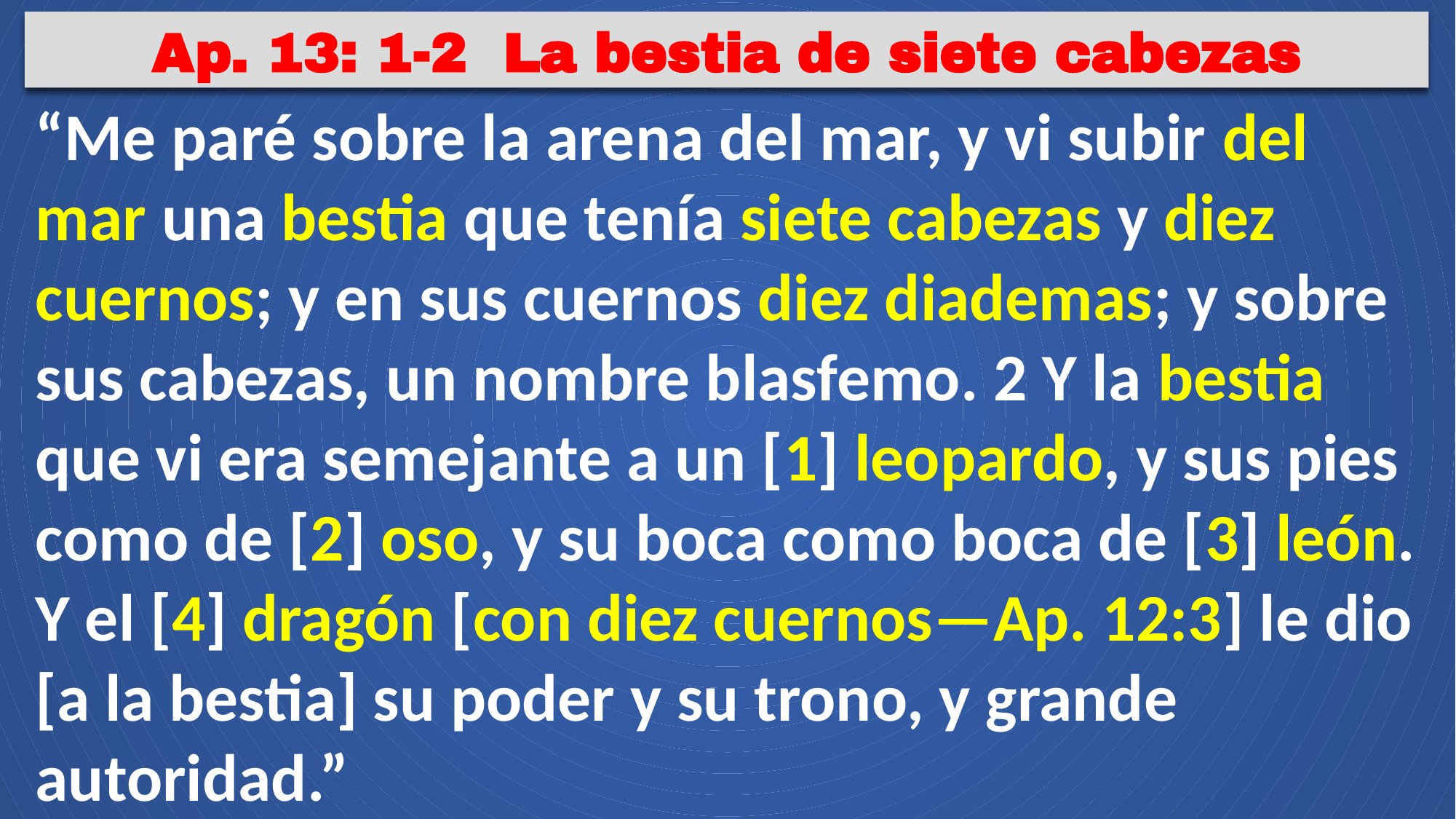

Ap. 13: 1-2  La bestia de siete cabezas
“Me paré sobre la arena del mar, y vi subir del mar una bestia que tenía siete cabezas y diez cuernos; y en sus cuernos diez diademas; y sobre sus cabezas, un nombre blasfemo. 2 Y la bestia que vi era semejante a un [1] leopardo, y sus pies como de [2] oso, y su boca como boca de [3] león. Y el [4] dragón [con diez cuernos—Ap. 12:3] le dio [a la bestia] su poder y su trono, y grande autoridad.”